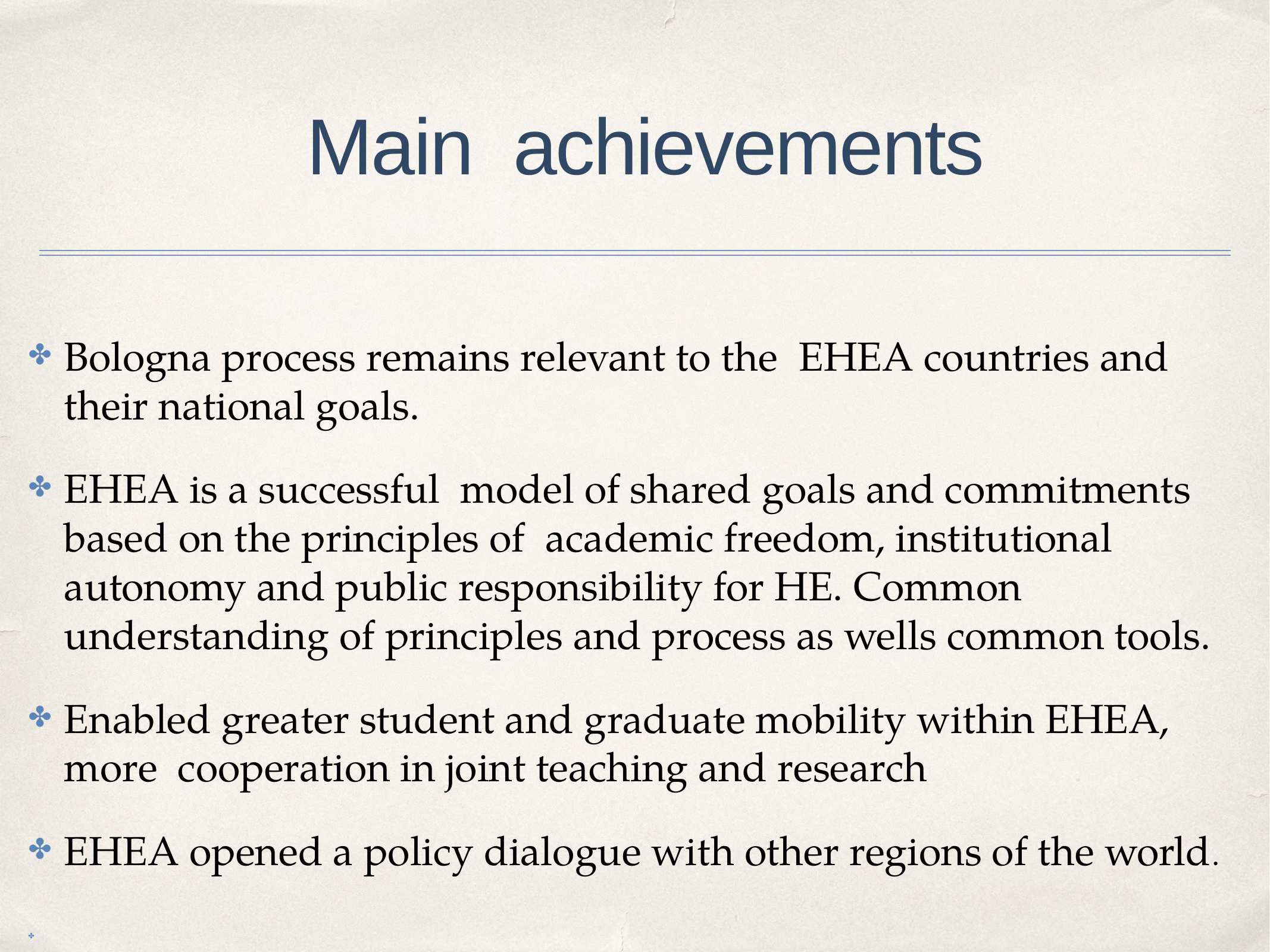

# Main  achievements

Bologna process remains relevant to the  EHEA countries and their national goals.
EHEA is a successful  model of shared goals and commitments based on the principles of  academic freedom, institutional autonomy and public responsibility for HE. Common understanding of principles and process as wells common tools.
Enabled greater student and graduate mobility within EHEA, more  cooperation in joint teaching and research
EHEA opened a policy dialogue with other regions of the world.